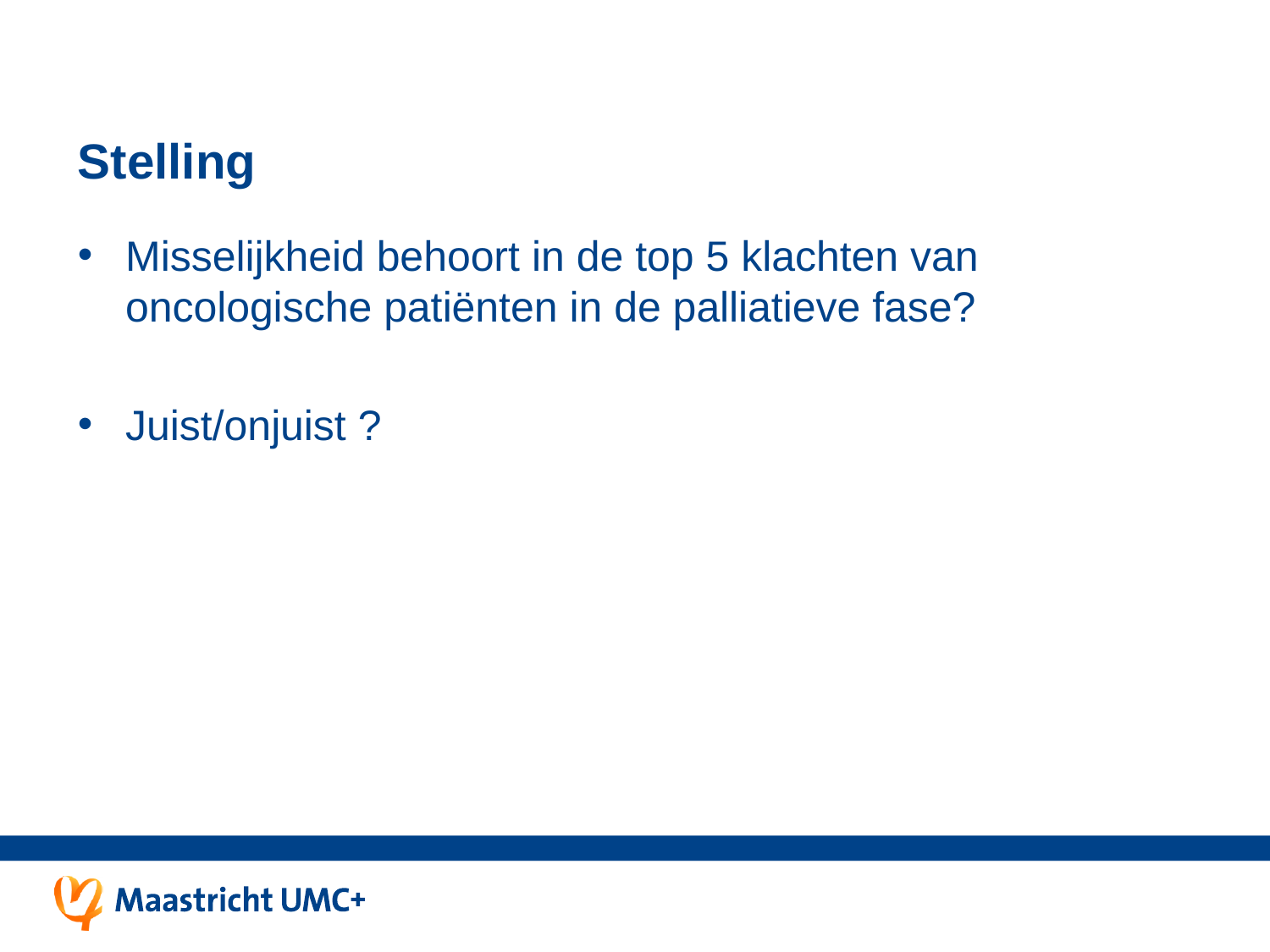

# Stelling
Misselijkheid behoort in de top 5 klachten van oncologische patiënten in de palliatieve fase?

Juist/onjuist ?